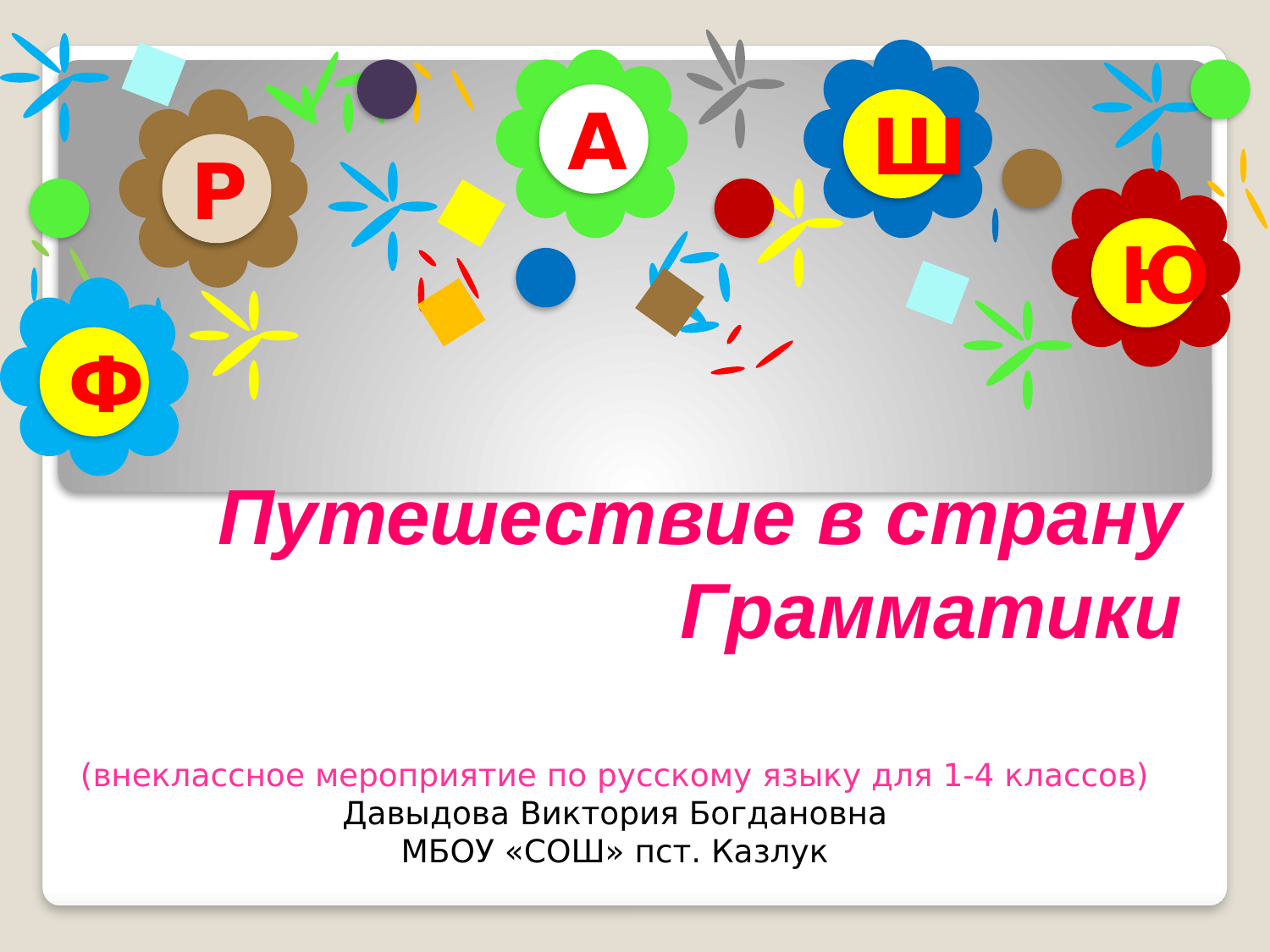

А
Ш

Р

Ю

Ф

# Путешествие в страну Грамматики
(внеклассное мероприятие по русскому языку для 1-4 классов)
Давыдова Виктория Богдановна
МБОУ «СОШ» пст. Казлук